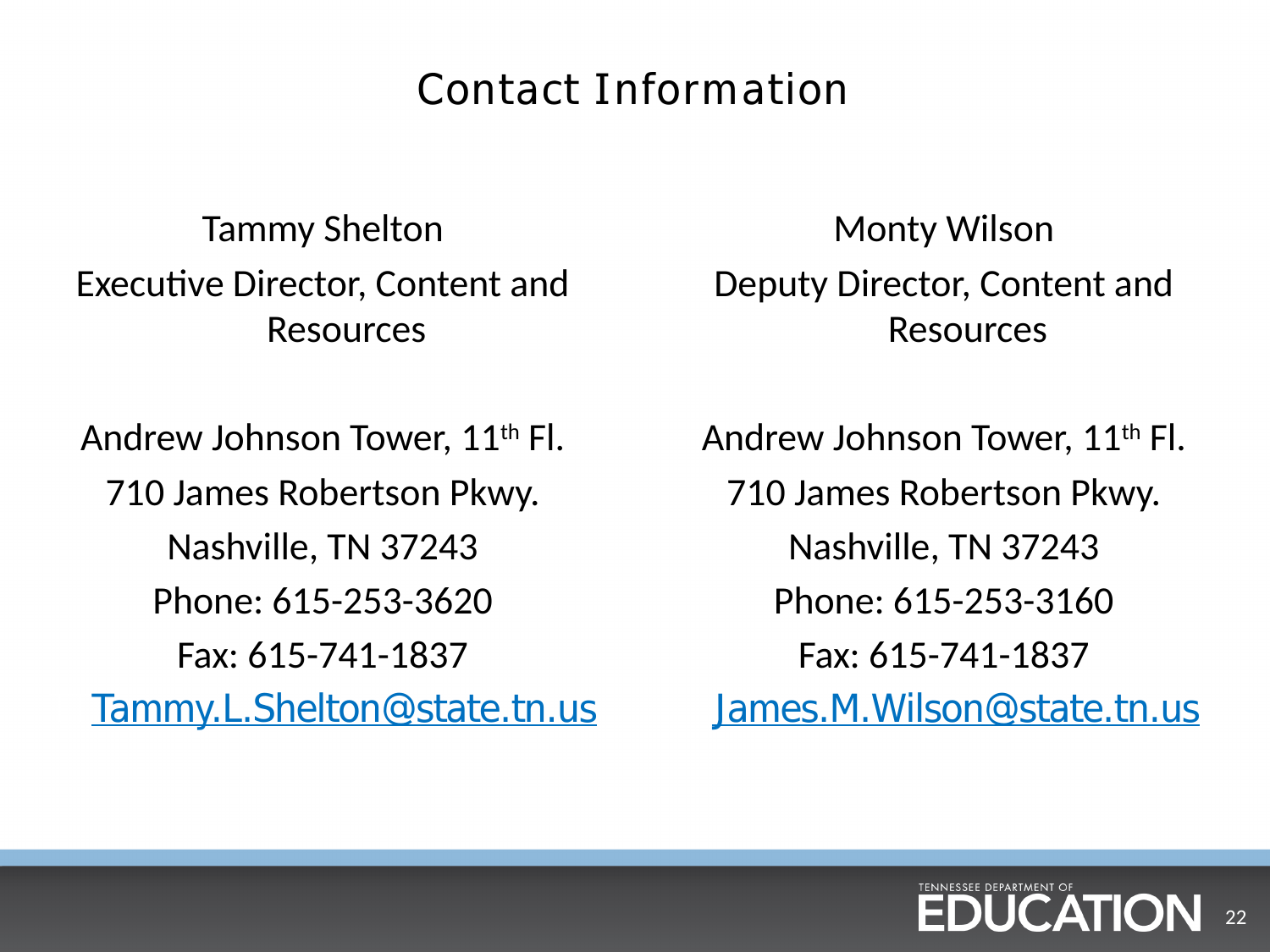

# Contact Information
Tammy Shelton
Executive Director, Content and Resources

Andrew Johnson Tower, 11th Fl.
710 James Robertson Pkwy.
Nashville, TN 37243
Phone: 615-253-3620
Fax: 615-741-1837
 TTTammy.L.Shelton@state.tn.us

Monty Wilson
Deputy Director, Content and Resources

Andrew Johnson Tower, 11th Fl.
710 James Robertson Pkwy.
Nashville, TN 37243
Phone: 615-253-3160
Fax: 615-741-1837
   James.M.Wilson@state.tn.us

22